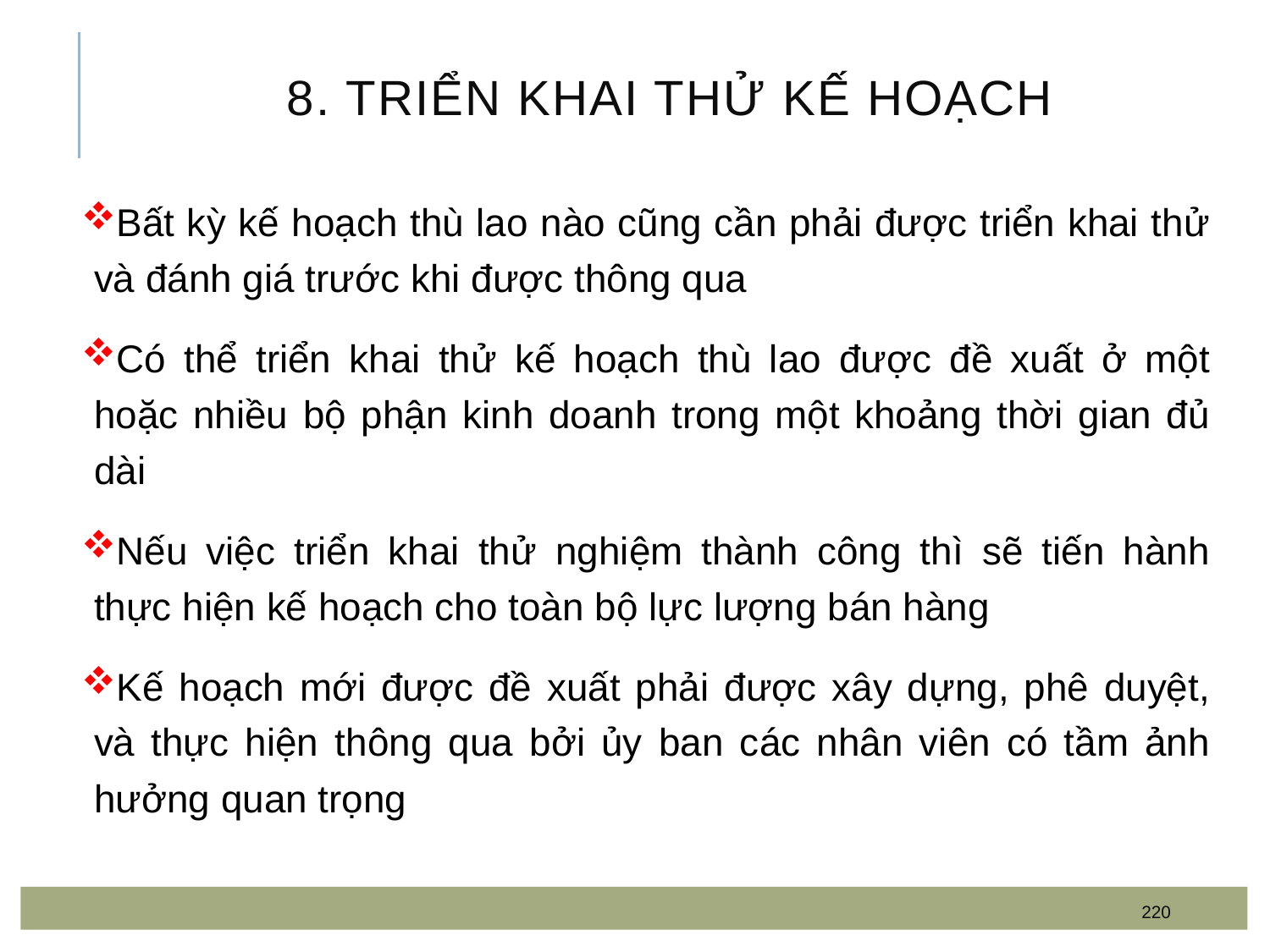

# 8. Triển khai thử kế hoạch
Bất kỳ kế hoạch thù lao nào cũng cần phải được triển khai thử và đánh giá trước khi được thông qua
Có thể triển khai thử kế hoạch thù lao được đề xuất ở một hoặc nhiều bộ phận kinh doanh trong một khoảng thời gian đủ dài
Nếu việc triển khai thử nghiệm thành công thì sẽ tiến hành thực hiện kế hoạch cho toàn bộ lực lượng bán hàng
Kế hoạch mới được đề xuất phải được xây dựng, phê duyệt, và thực hiện thông qua bởi ủy ban các nhân viên có tầm ảnh hưởng quan trọng
220